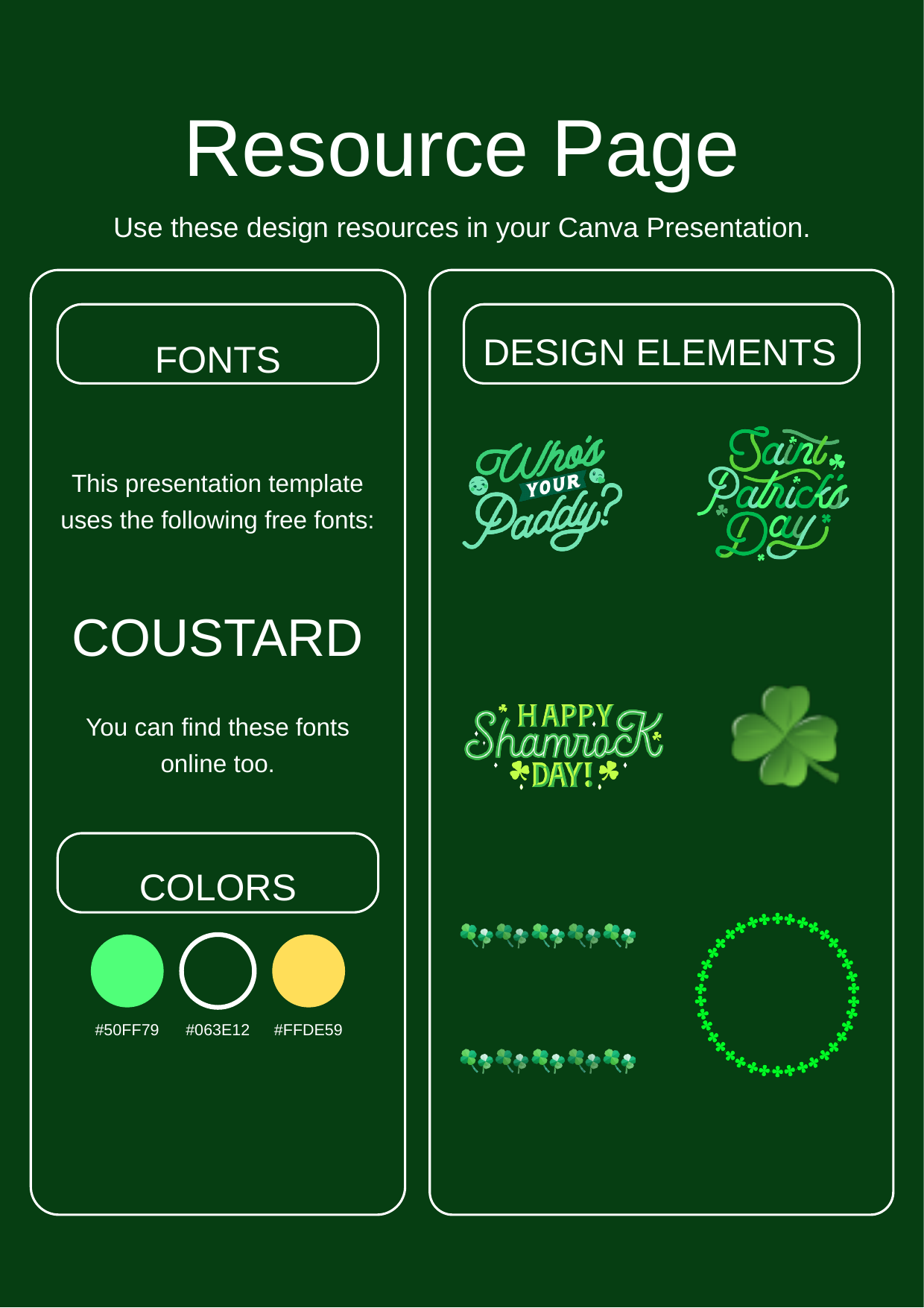

Resource Page
Use these design resources in your Canva Presentation.

DESIGN ELEMENTS
FONTS

This presentation template
uses the following free fonts:
COUSTARD

You can find these fonts online too.

COLORS

#50FF79
#063E12
#FFDE59